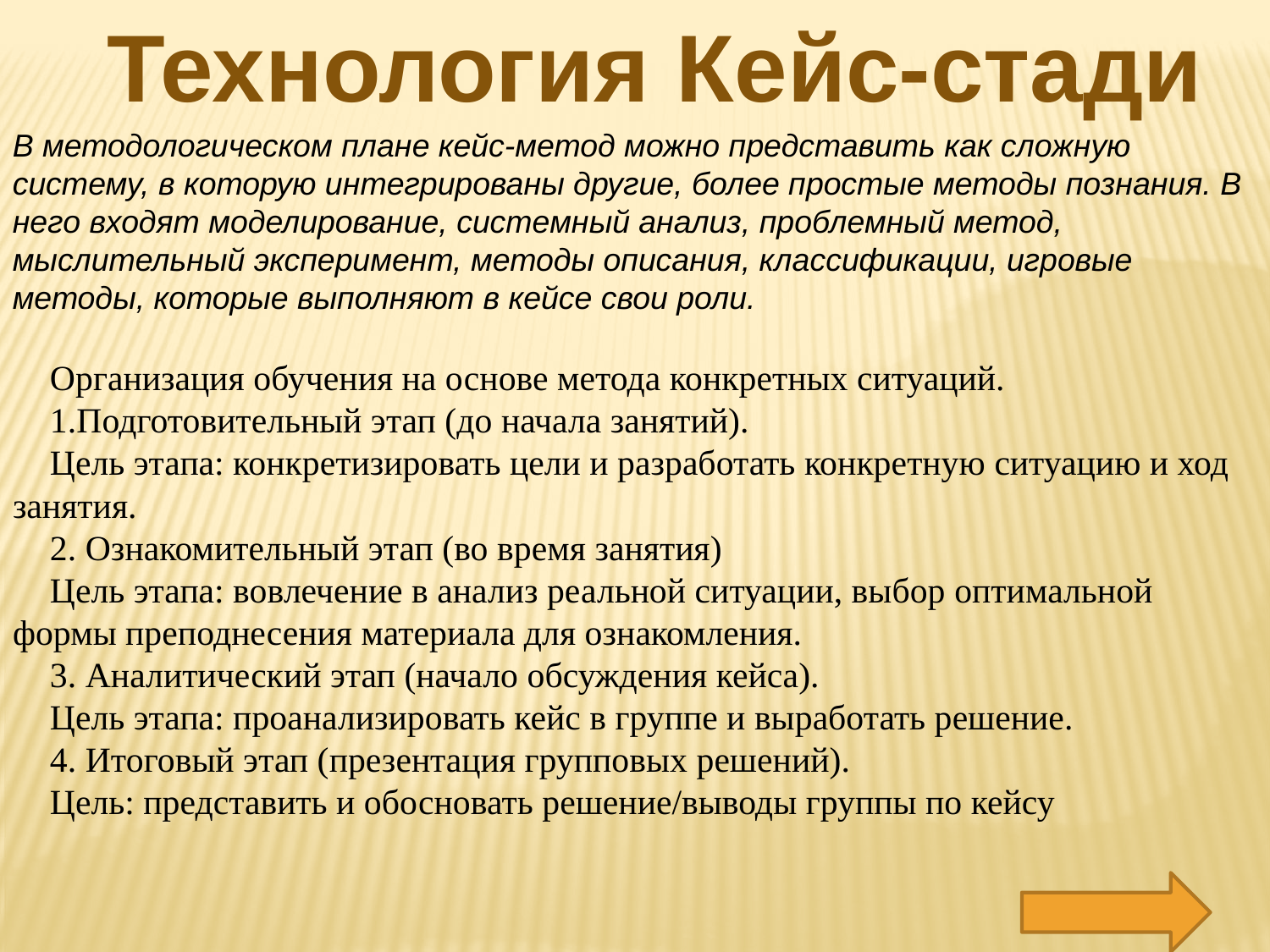

Технология Кейс-стади
В методологическом плане кейс-метод можно представить как сложную систему, в которую интегрированы другие, более простые методы познания. В него входят моделирование, системный анализ, проблемный метод, мыслительный эксперимент, методы описания, классификации, игровые методы, которые выполняют в кейсе свои роли.
Организация обучения на основе метода конкретных ситуаций.
1.Подготовительный этап (до начала занятий).
Цель этапа: конкретизировать цели и разработать конкретную ситуацию и ход занятия.
2. Ознакомительный этап (во время занятия)
Цель этапа: вовлечение в анализ реальной ситуации, выбор оптимальной формы преподнесения материала для ознакомления.
3. Аналитический этап (начало обсуждения кейса).
Цель этапа: проанализировать кейс в группе и выработать решение.
4. Итоговый этап (презентация групповых решений).
Цель: представить и обосновать решение/выводы группы по кейсу